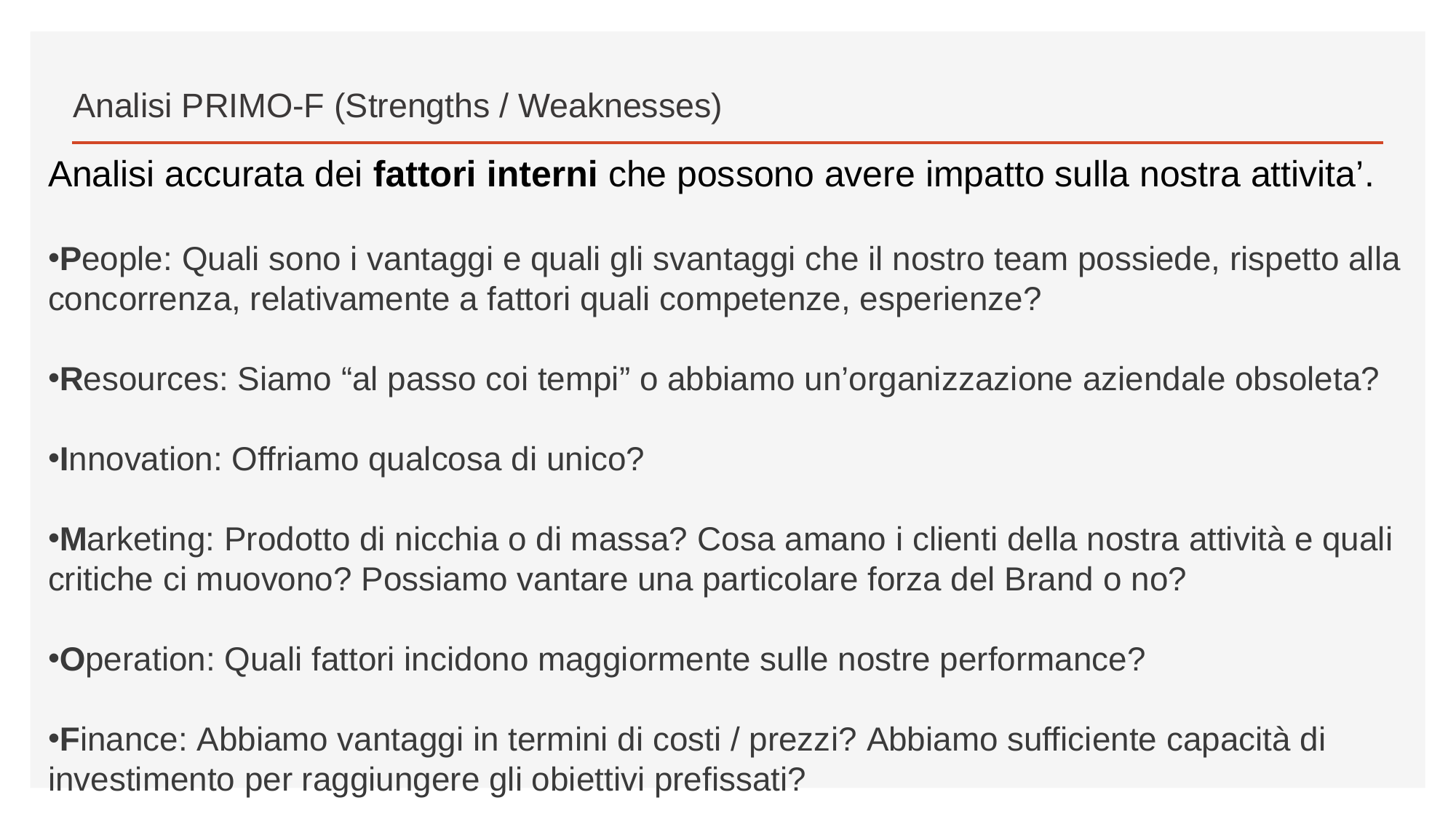

# Analisi PRIMO-F (Strengths / Weaknesses)
Analisi accurata dei fattori interni che possono avere impatto sulla nostra attivita’.

People: Quali sono i vantaggi e quali gli svantaggi che il nostro team possiede, rispetto alla concorrenza, relativamente a fattori quali competenze, esperienze?

Resources: Siamo “al passo coi tempi” o abbiamo un’organizzazione aziendale obsoleta?

Innovation: Offriamo qualcosa di unico?

Marketing: Prodotto di nicchia o di massa? Cosa amano i clienti della nostra attività e quali critiche ci muovono? Possiamo vantare una particolare forza del Brand o no?

Operation: Quali fattori incidono maggiormente sulle nostre performance?

Finance: Abbiamo vantaggi in termini di costi / prezzi? Abbiamo sufficiente capacità di investimento per raggiungere gli obiettivi prefissati?